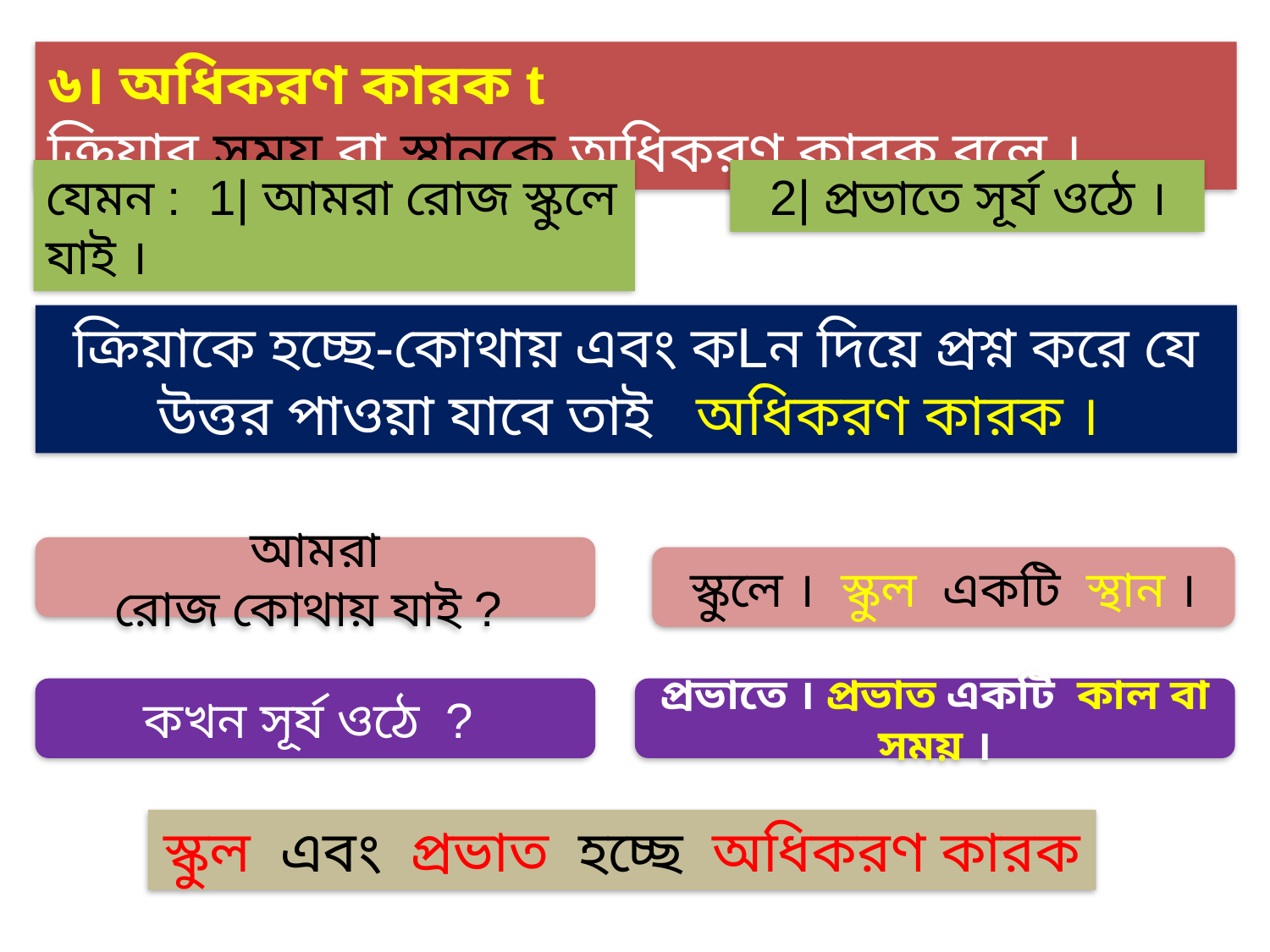

৬। অধিকরণ কারক t   ক্রিয়ার সময় বা স্থানকে অধিকরণ কারক বলে ।
যেমন :  1| আমরা রোজ স্কুলে যাই ।
  2| প্রভাতে সূর্য ওঠে ।
ক্রিয়াকে হচ্ছে-কোথায় এবং কLন দিয়ে প্রশ্ন করে যে উত্তর পাওয়া যাবে তাই   অধিকরণ কারক ।
আমরা রোজ কোথায় যাই ?
স্কুলে ।  স্কুল  একটি  স্থান ।
কখন সূর্য ওঠে  ?
প্রভাতে । প্রভাত একটি  কাল বা সময় ।
স্কুল  এবং  প্রভাত  হচ্ছে  অধিকরণ কারক